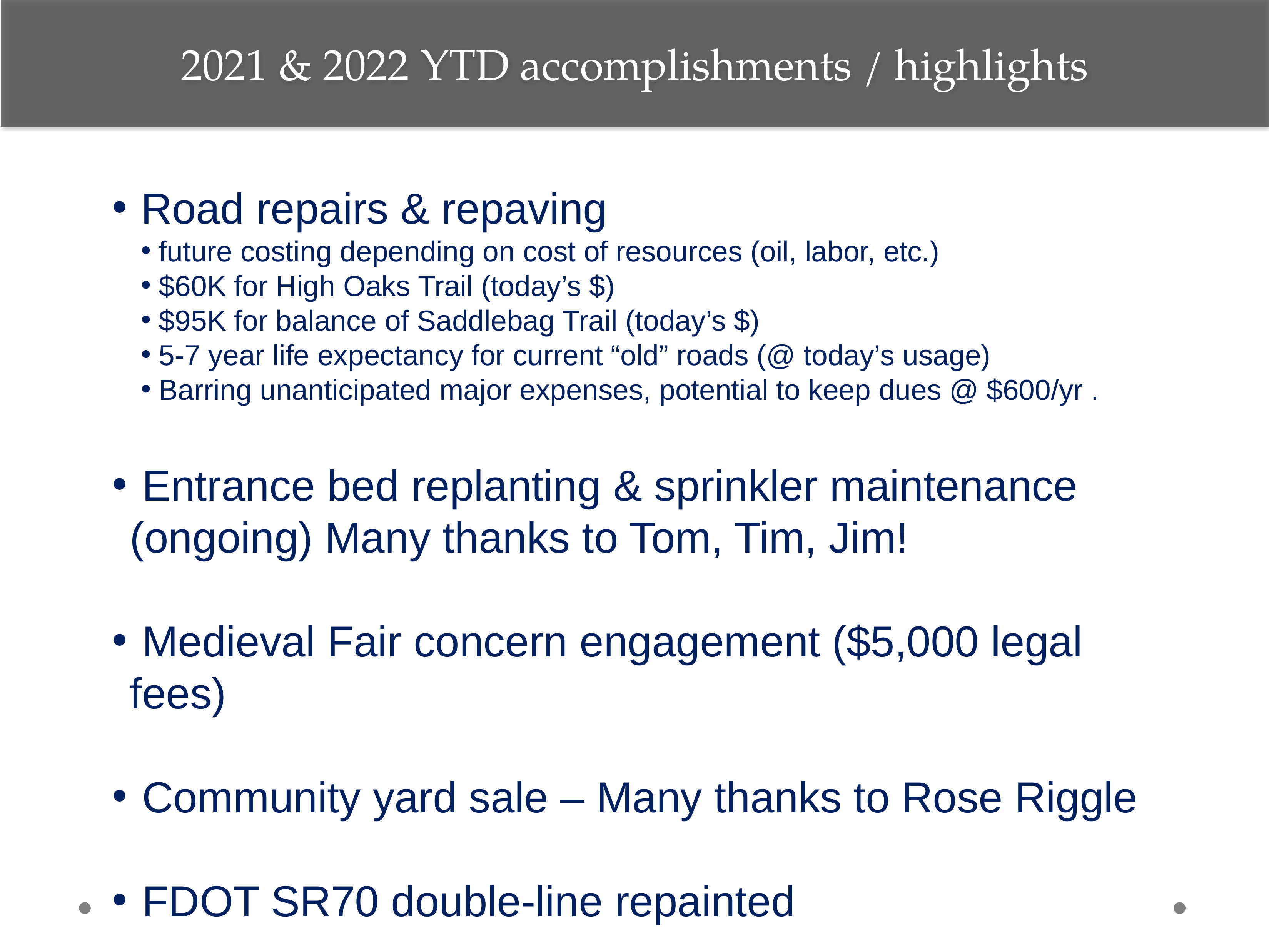

2021 & 2022 YTD accomplishments / highlights
 Road repairs & repaving
future costing depending on cost of resources (oil, labor, etc.)
$60K for High Oaks Trail (today’s $)
$95K for balance of Saddlebag Trail (today’s $)
5-7 year life expectancy for current “old” roads (@ today’s usage)
Barring unanticipated major expenses, potential to keep dues @ $600/yr .

 Entrance bed replanting & sprinkler maintenance (ongoing) Many thanks to Tom, Tim, Jim!

 Medieval Fair concern engagement ($5,000 legal fees)

 Community yard sale – Many thanks to Rose Riggle

 FDOT SR70 double-line repainted